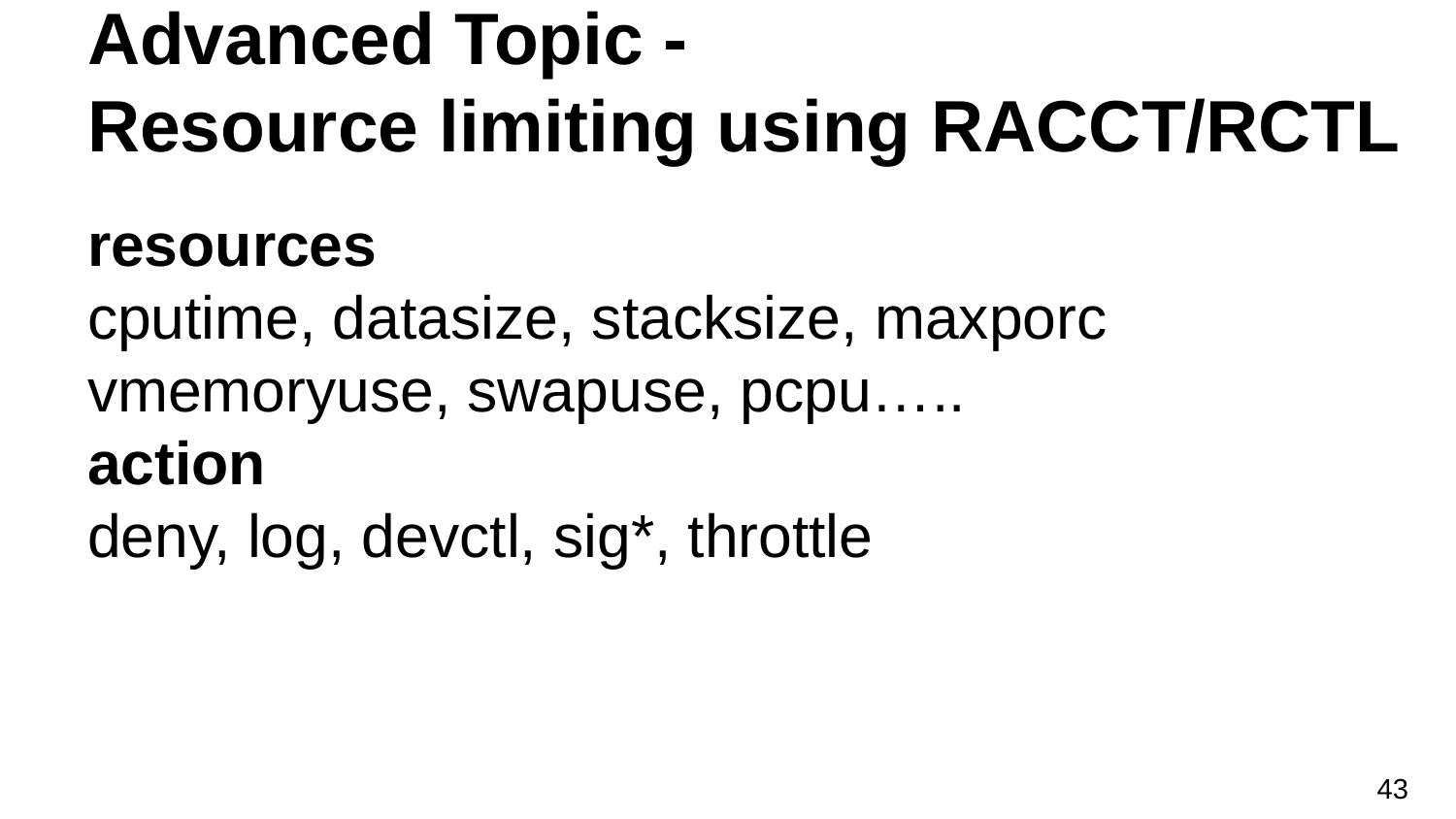

# Advanced Topic -
Resource limiting using RACCT/RCTL
resources
cputime, datasize, stacksize, maxporc vmemoryuse, swapuse, pcpu…..
action
deny, log, devctl, sig*, throttle

43